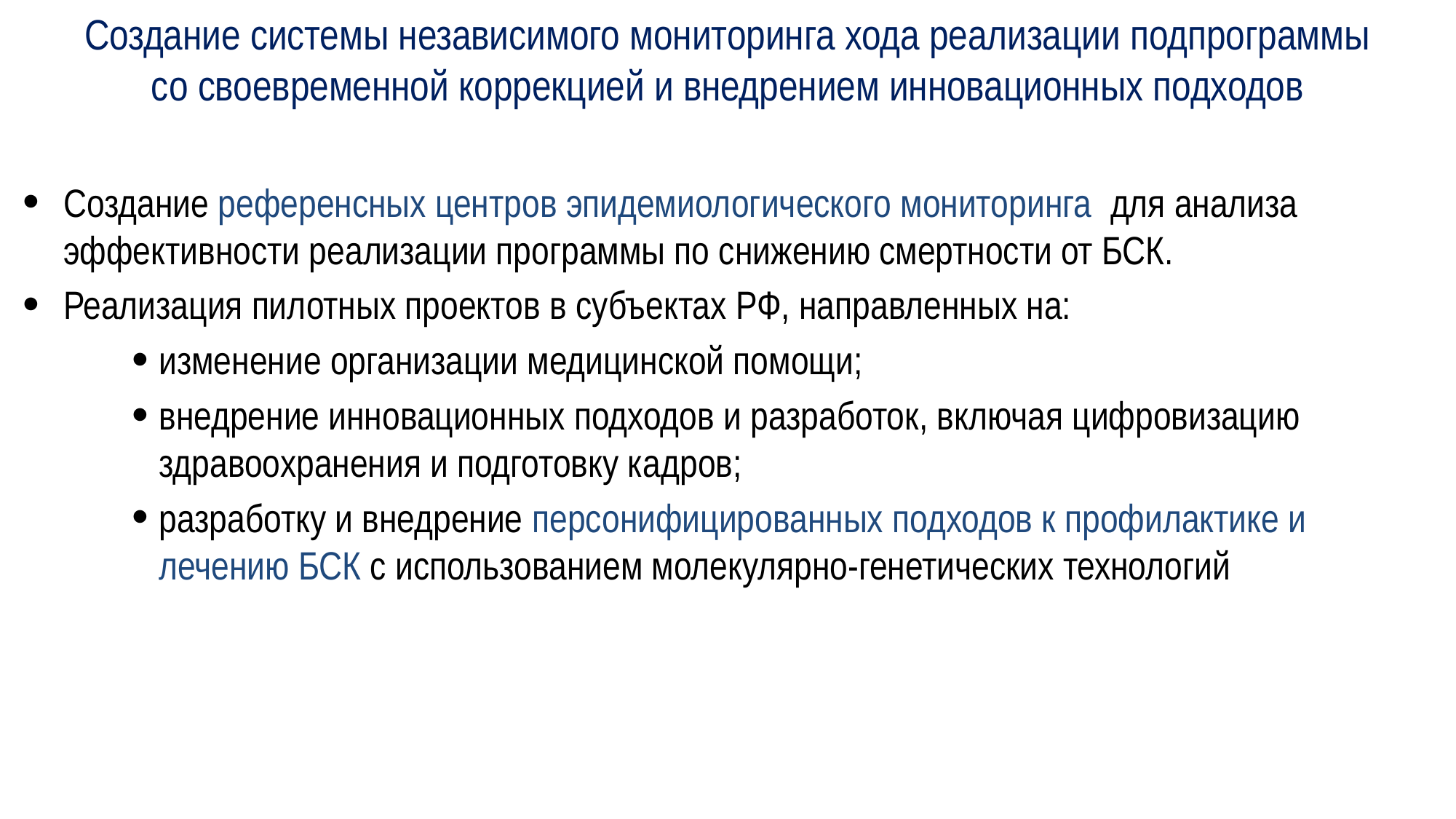

# Создание системы независимого мониторинга хода реализации подпрограммы со своевременной коррекцией и внедрением инновационных подходов

Создание референсных центров эпидемиологического мониторинга  для анализа эффективности реализации программы по снижению смертности от БСК.
Реализация пилотных проектов в субъектах РФ, направленных на:
изменение организации медицинской помощи;
внедрение инновационных подходов и разработок, включая цифровизацию здравоохранения и подготовку кадров;
разработку и внедрение персонифицированных подходов к профилактике и лечению БСК с использованием молекулярно-генетических технологий